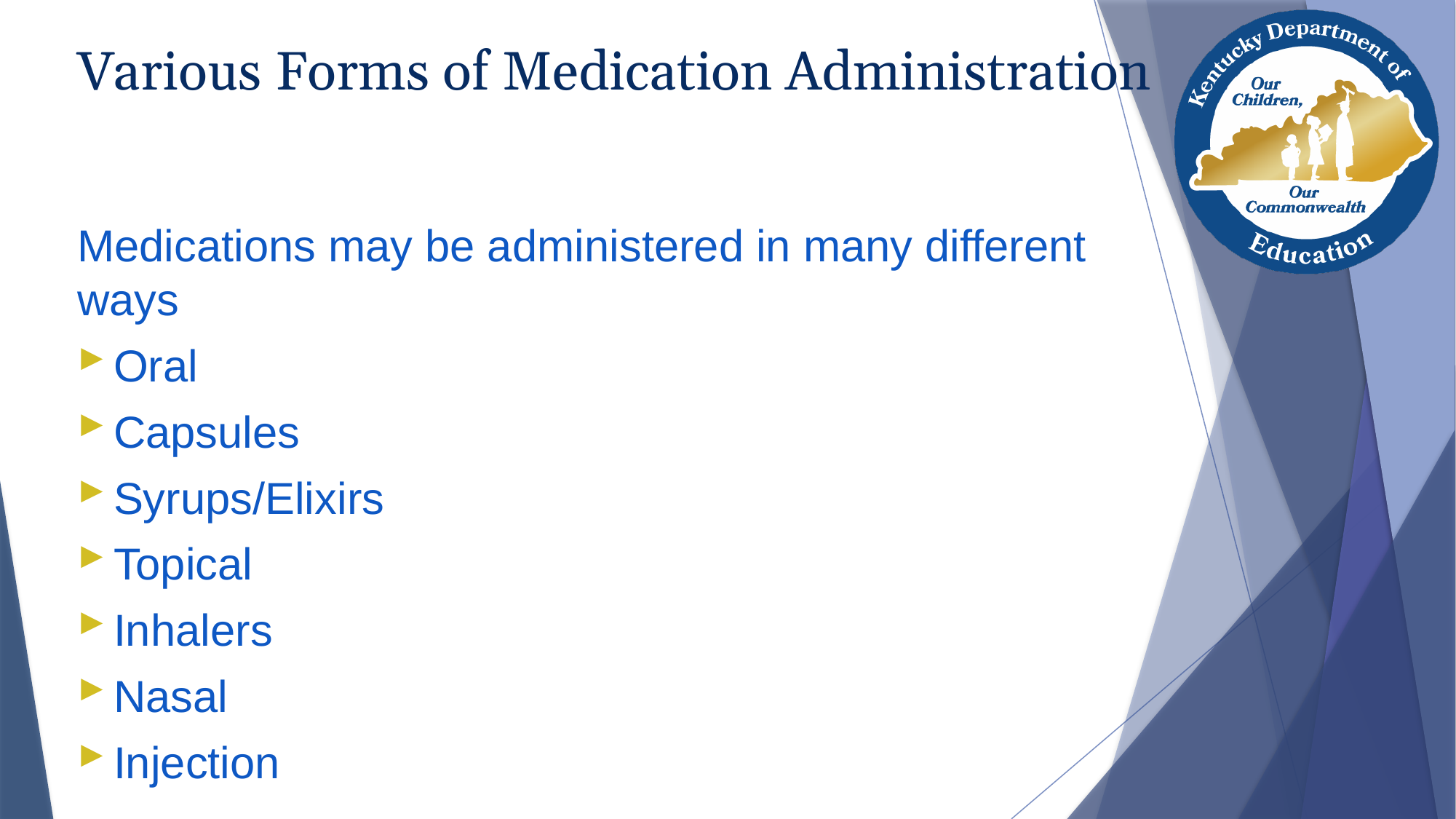

# Various Forms of Medication Administration
Medications may be administered in many different ways
	Oral
Capsules
Syrups/Elixirs
Topical
Inhalers
Nasal
Injection